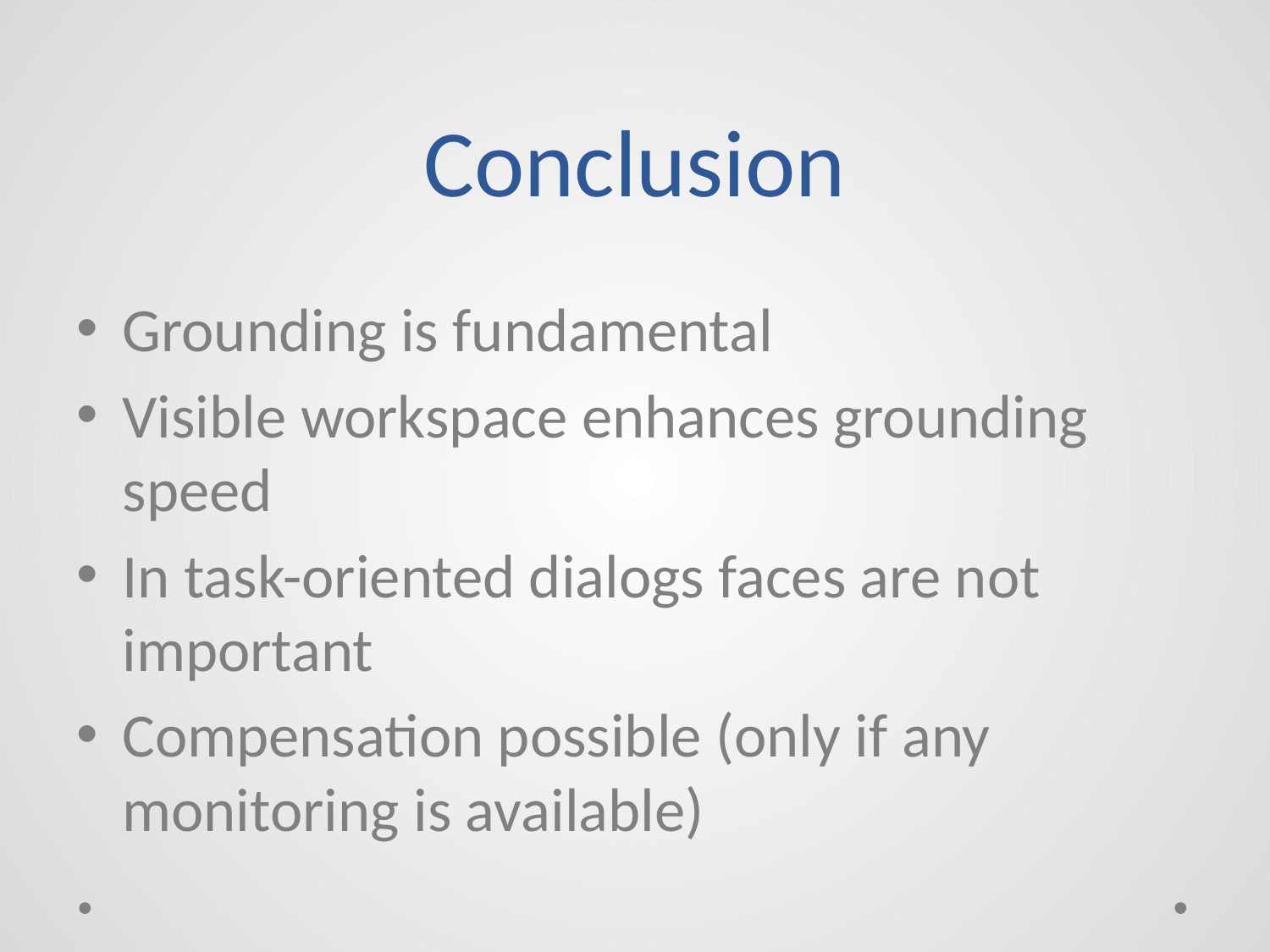

# Conclusion

Grounding is fundamental
Visible workspace enhances grounding speed
In task-oriented dialogs faces are not important
Compensation possible (only if any monitoring is available)